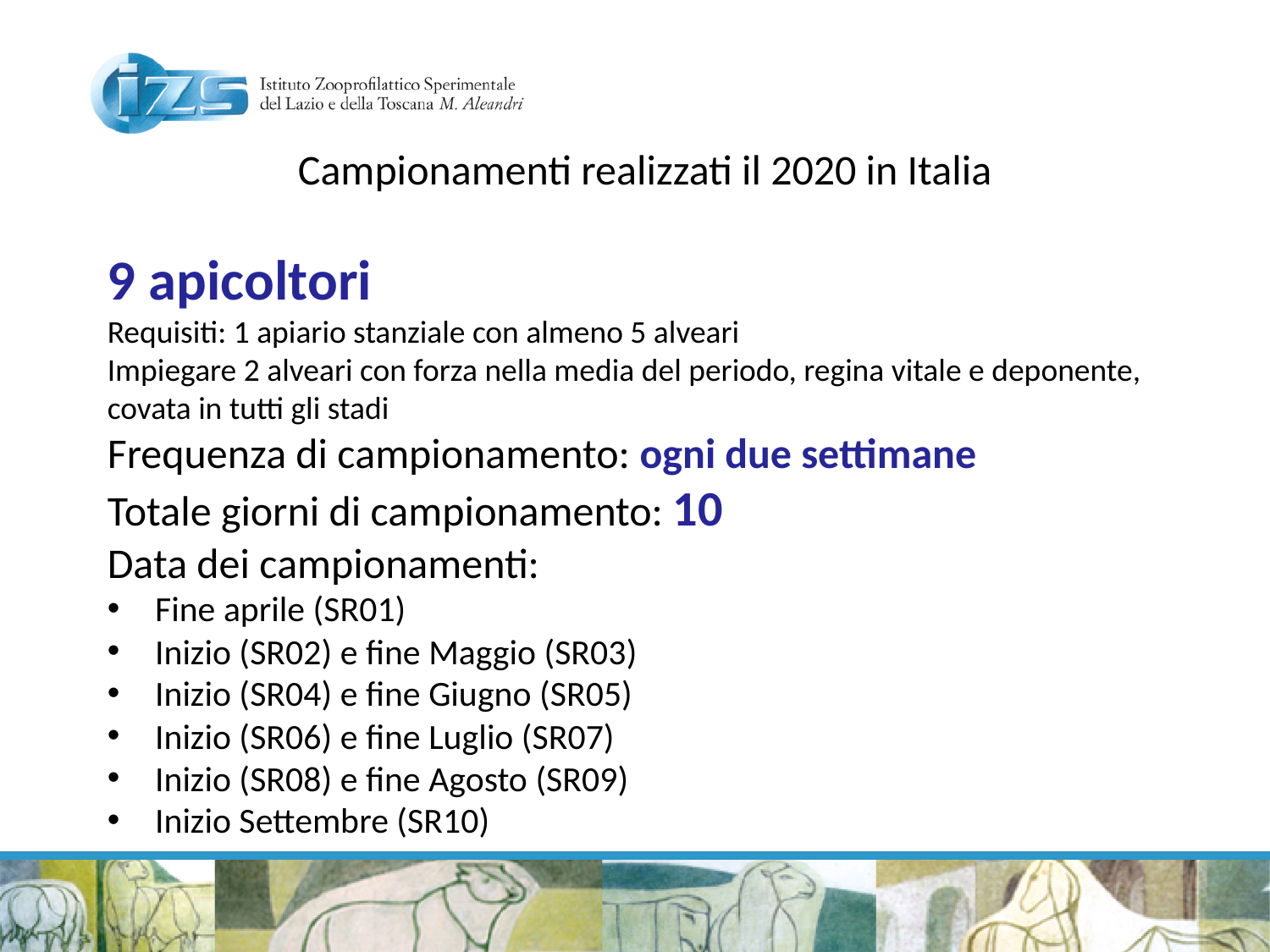

Campionamenti realizzati il 2020 in Italia

9 apicoltori
Requisiti: 1 apiario stanziale con almeno 5 alveari
Impiegare 2 alveari con forza nella media del periodo, regina vitale e deponente, covata in tutti gli stadi
Frequenza di campionamento: ogni due settimane
Totale giorni di campionamento: 10
Data dei campionamenti:
Fine aprile (SR01)
Inizio (SR02) e fine Maggio (SR03)
Inizio (SR04) e fine Giugno (SR05)
Inizio (SR06) e fine Luglio (SR07)
Inizio (SR08) e fine Agosto (SR09)
Inizio Settembre (SR10)